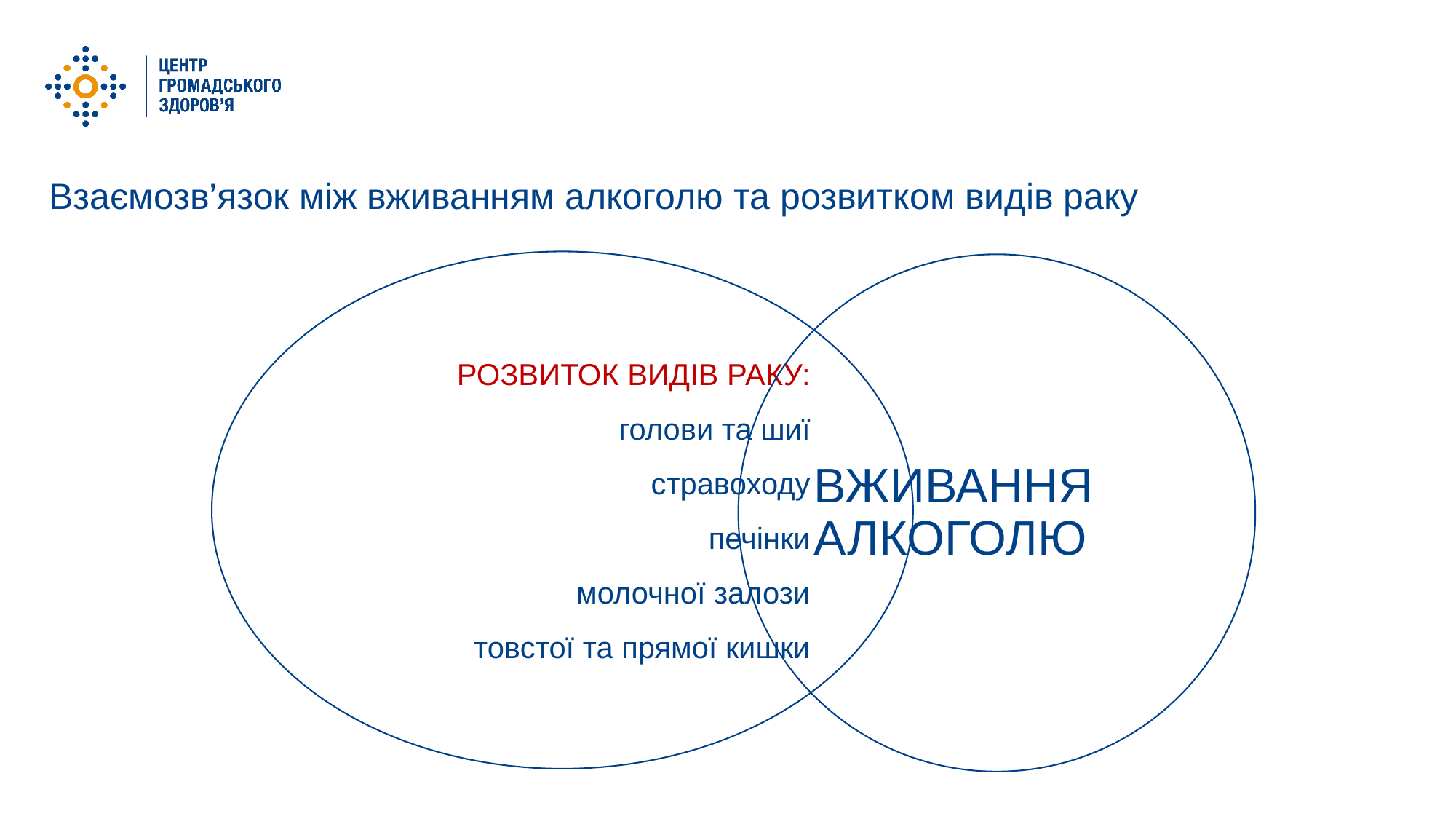

Взаємозв’язок між вживанням алкоголю та розвитком видів раку
РОЗВИТОК ВИДІВ РАКУ:
голови та шиї
стравоходу
печінки
молочної залози
товстої та прямої кишки
ВЖИВАННЯ АЛКОГОЛЮ